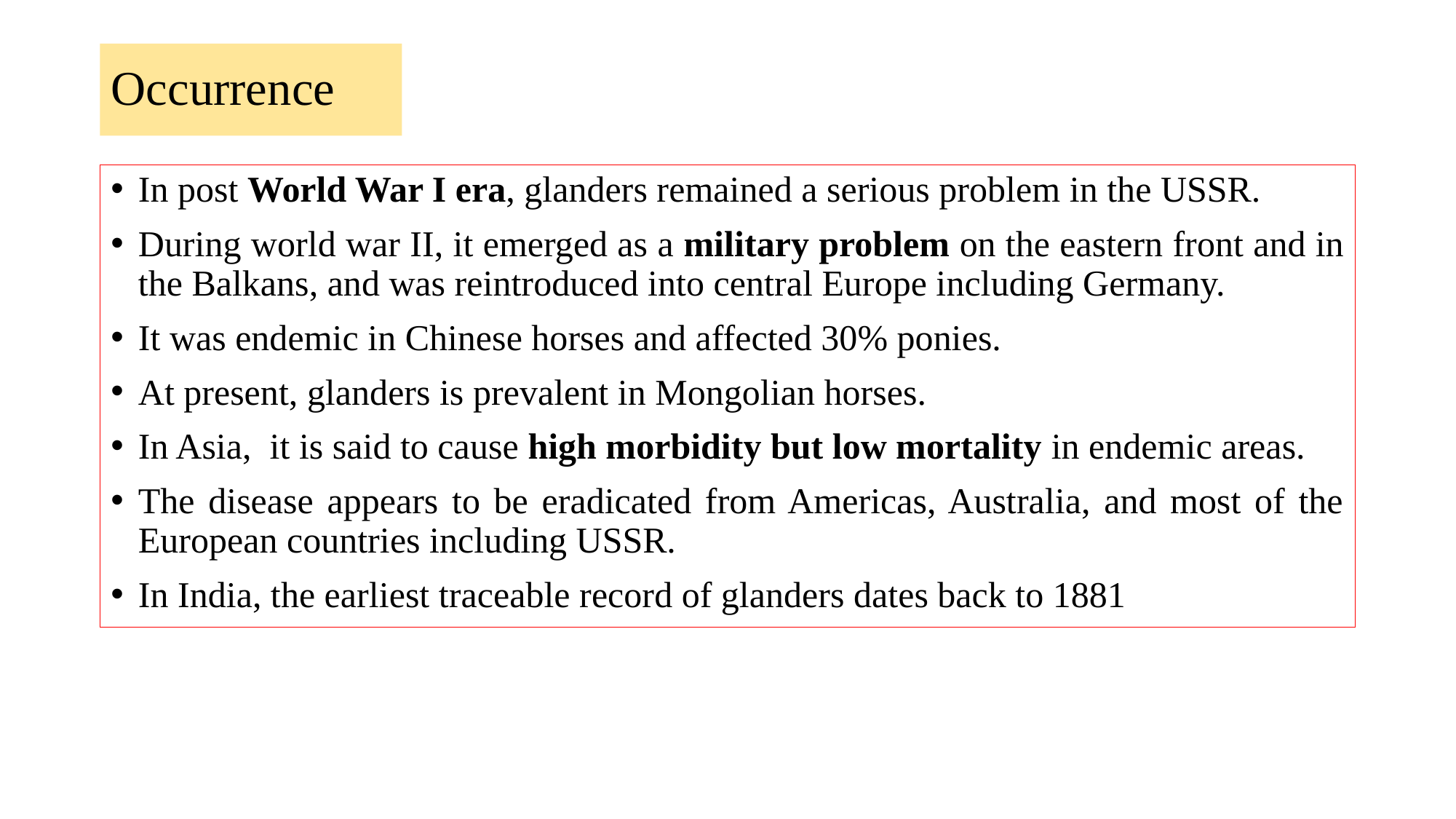

# Occurrence
In post World War I era, glanders remained a serious problem in the USSR.
During world war II, it emerged as a military problem on the eastern front and in the Balkans, and was reintroduced into central Europe including Germany.
It was endemic in Chinese horses and affected 30% ponies.
At present, glanders is prevalent in Mongolian horses.
In Asia,  it is said to cause high morbidity but low mortality in endemic areas.
The disease appears to be eradicated from Americas, Australia, and most of the European countries including USSR.
In India, the earliest traceable record of glanders dates back to 1881